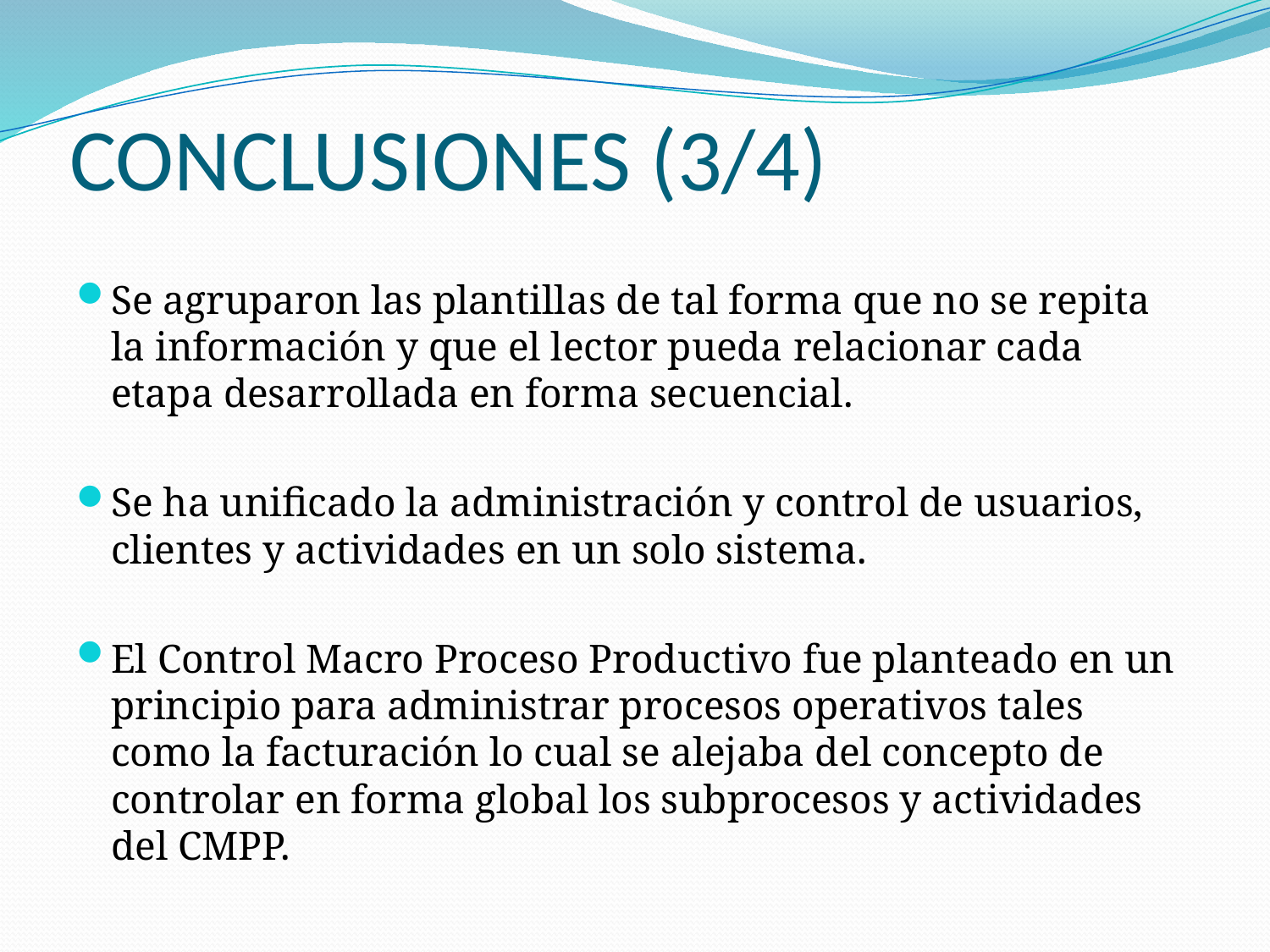

# CONCLUSIONES (3/4)
Se agruparon las plantillas de tal forma que no se repita la información y que el lector pueda relacionar cada etapa desarrollada en forma secuencial.

Se ha unificado la administración y control de usuarios, clientes y actividades en un solo sistema.

El Control Macro Proceso Productivo fue planteado en un principio para administrar procesos operativos tales como la facturación lo cual se alejaba del concepto de controlar en forma global los subprocesos y actividades del CMPP.